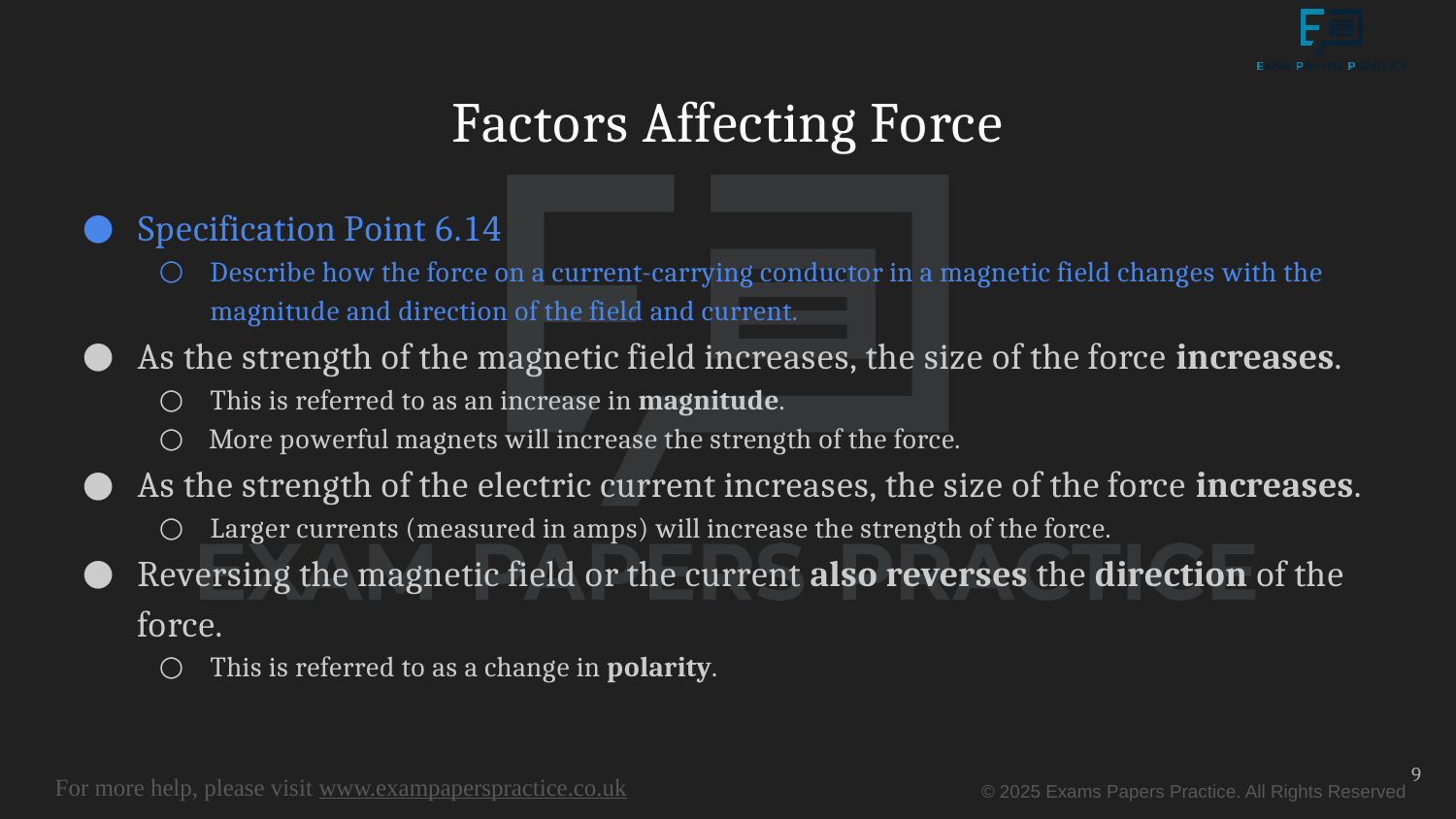

# Factors Affecting Force
Specification Point 6.14
Describe how the force on a current-carrying conductor in a magnetic field changes with the magnitude and direction of the field and current.
As the strength of the magnetic field increases, the size of the force increases.
This is referred to as an increase in magnitude.
More powerful magnets will increase the strength of the force.
As the strength of the electric current increases, the size of the force increases.
Larger currents (measured in amps) will increase the strength of the force.
Reversing the magnetic field or the current also reverses the direction of the force.
This is referred to as a change in polarity.
9